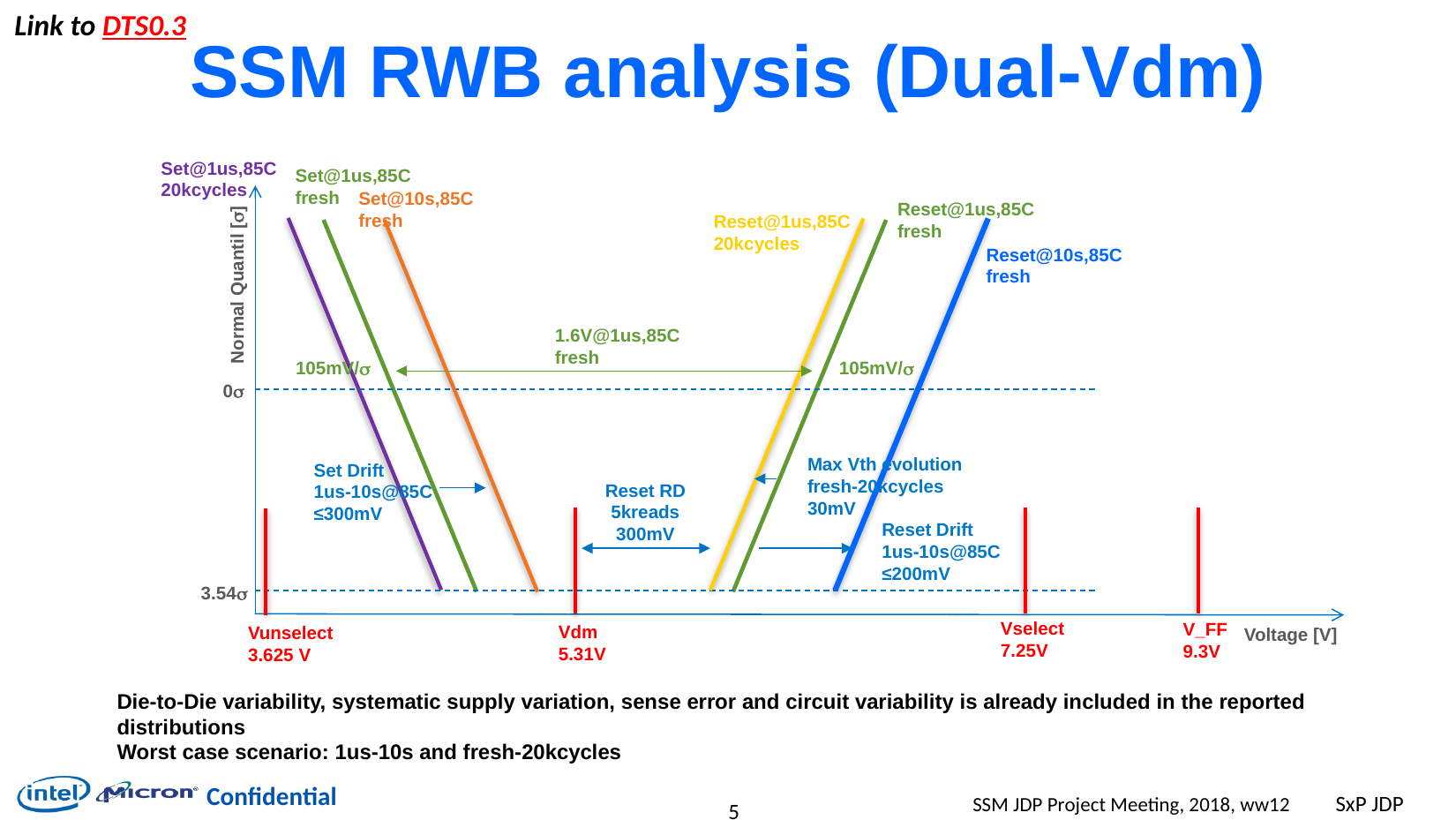

Link to DTS0.3
# SSM RWB analysis (Dual-Vdm)
Set@1us,85C
20kcycles
Set@1us,85C
fresh
Set@10s,85C
fresh
Reset@1us,85C
fresh
Reset@1us,85C
20kcycles
Reset@10s,85C
fresh
Normal Quantil [σ]
1.6V@1us,85C
fresh
105mV/σ
105mV/σ
0σ
Max Vth evolution
fresh-20kcycles
30mV
Set Drift
1us-10s@85C
≤300mV
Reset RD
5kreads
300mV
Reset Drift
1us-10s@85C
≤200mV
3.54σ
Vselect
7.25V

V_FF
9.3V

Vdm
5.31V
Vunselect
3.625 V

Voltage [V]
Die-to-Die variability, systematic supply variation, sense error and circuit variability is already included in the reported distributions
Worst case scenario: 1us-10s and fresh-20kcycles